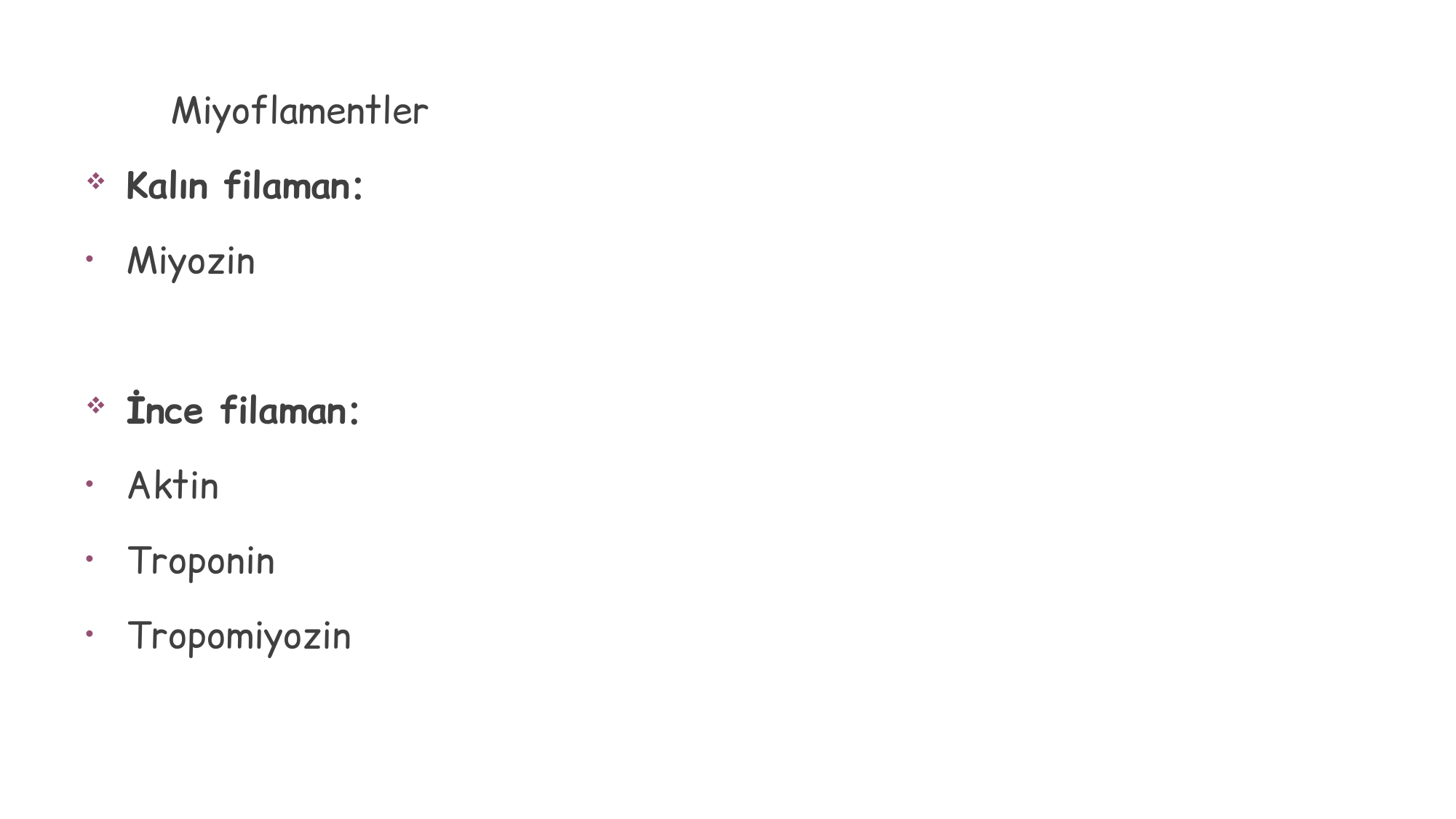

Miyoflamentler
Kalın filaman:
Miyozin

İnce filaman:
Aktin
Troponin
Tropomiyozin